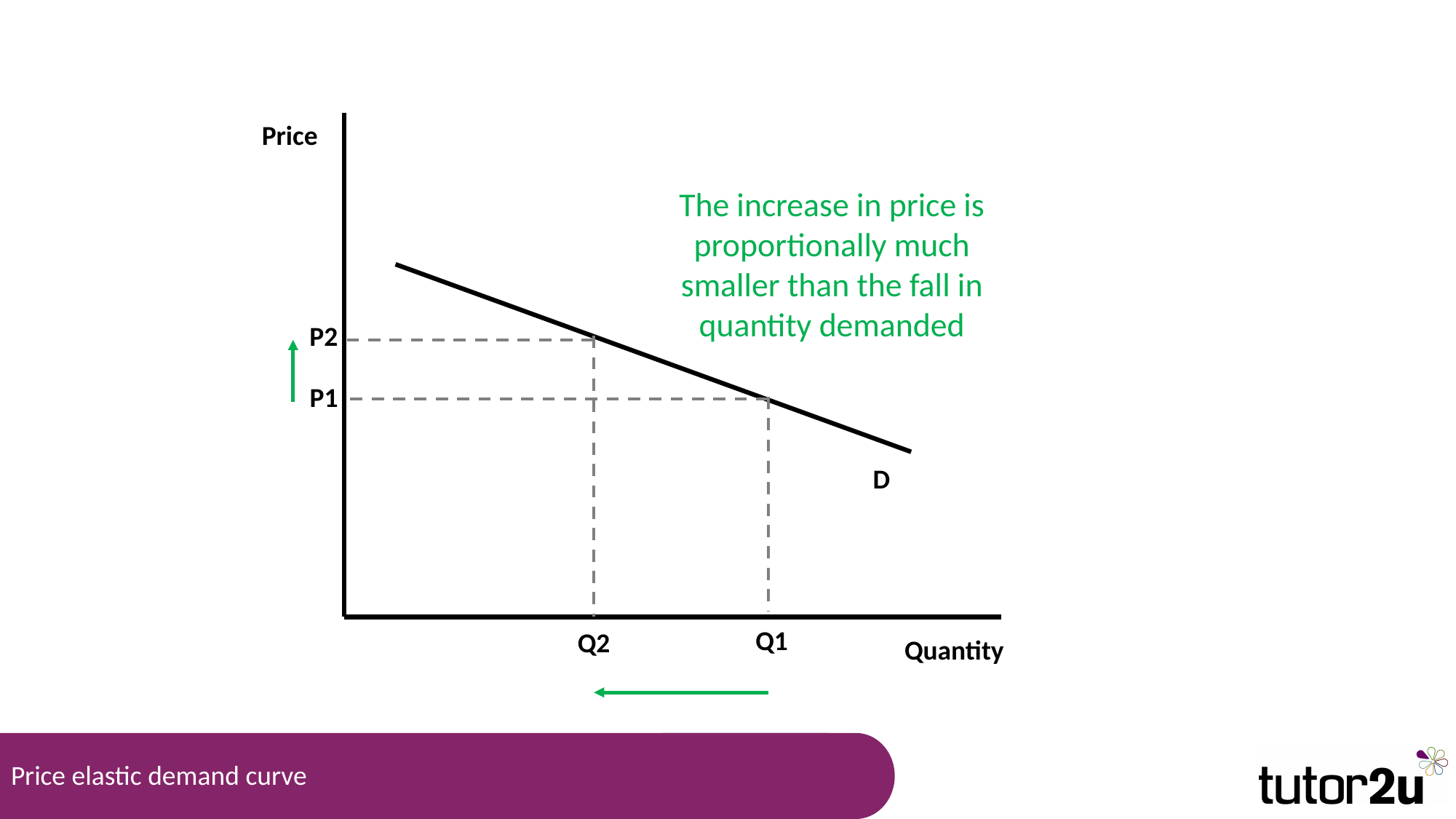

Price
The increase in price is proportionally much smaller than the fall in quantity demanded
P2
P1
D
Q1
Q2
Quantity
# Price elastic demand curve